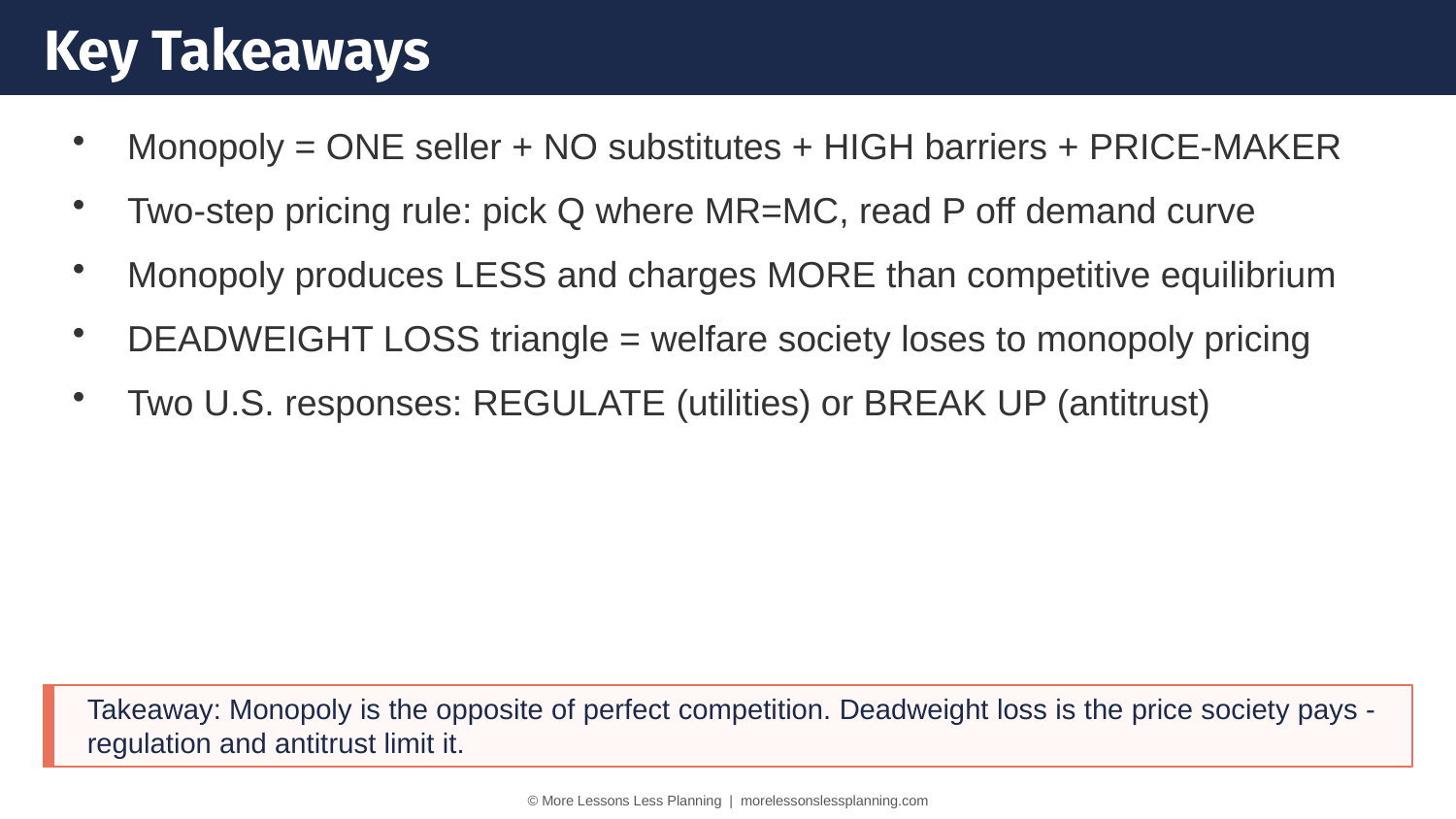

Key Takeaways
Monopoly = ONE seller + NO substitutes + HIGH barriers + PRICE-MAKER
Two-step pricing rule: pick Q where MR=MC, read P off demand curve
Monopoly produces LESS and charges MORE than competitive equilibrium
DEADWEIGHT LOSS triangle = welfare society loses to monopoly pricing
Two U.S. responses: REGULATE (utilities) or BREAK UP (antitrust)

Takeaway: Monopoly is the opposite of perfect competition. Deadweight loss is the price society pays - regulation and antitrust limit it.
© More Lessons Less Planning  |  morelessonslessplanning.com